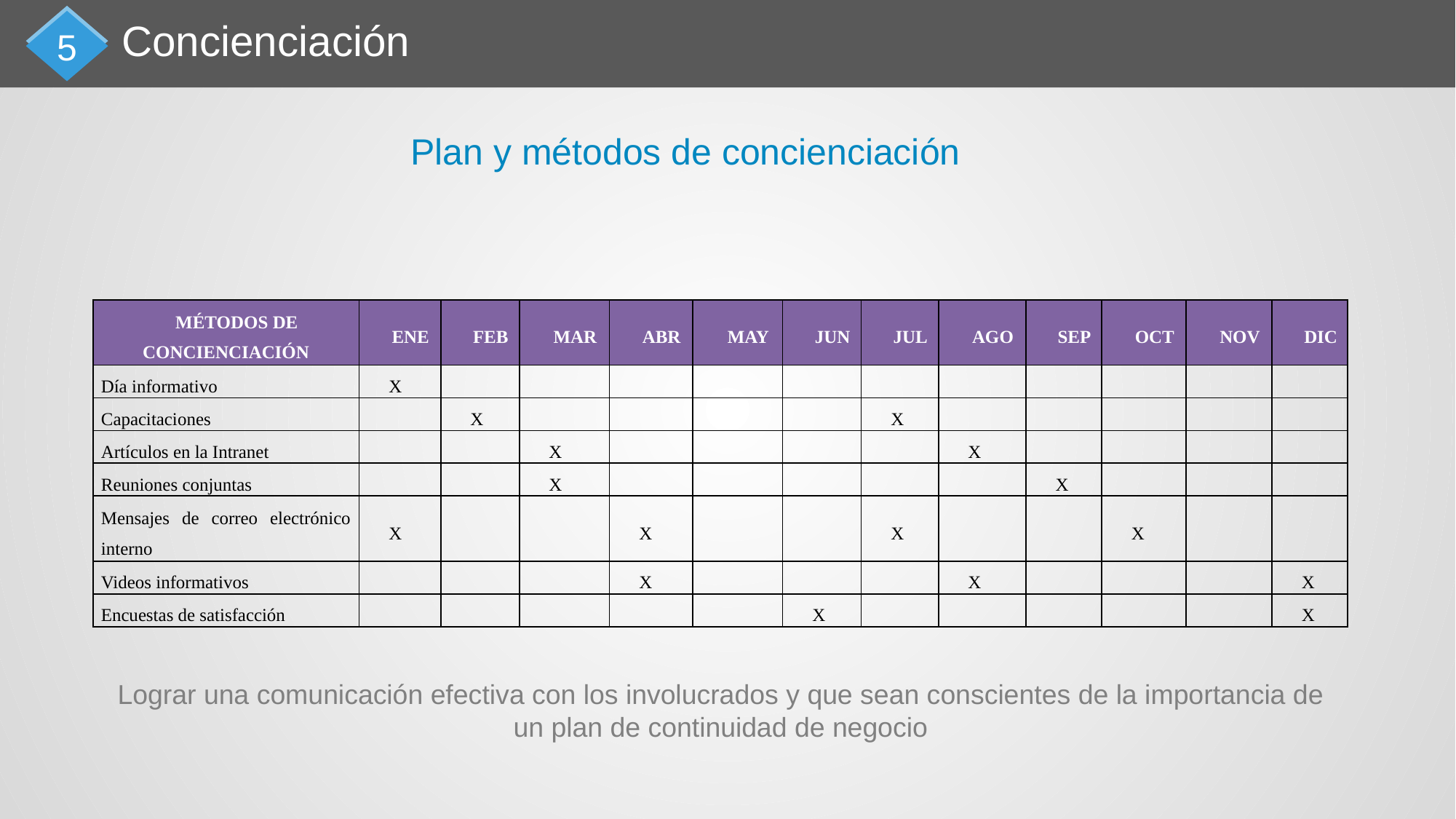

Concienciación

5
Plan y métodos de concienciación
| MÉTODOS DE CONCIENCIACIÓN | ENE | FEB | MAR | ABR | MAY | JUN | JUL | AGO | SEP | OCT | NOV | DIC |
| --- | --- | --- | --- | --- | --- | --- | --- | --- | --- | --- | --- | --- |
| Día informativo | X |  |  |  |  |  |  |  |  |  |  |  |
| Capacitaciones |  | X |  |  |  |  | X |  |  |  |  |  |
| Artículos en la Intranet |  |  | X |  |  |  |  | X |  |  |  |  |
| Reuniones conjuntas |  |  | X |  |  |  |  |  | X |  |  |  |
| Mensajes de correo electrónico interno | X |  |  | X |  |  | X |  |  | X |  |  |
| Videos informativos |  |  |  | X |  |  |  | X |  |  |  | X |
| Encuestas de satisfacción |  |  |  |  |  | X |  |  |  |  |  | X |
Lograr una comunicación efectiva con los involucrados y que sean conscientes de la importancia de un plan de continuidad de negocio